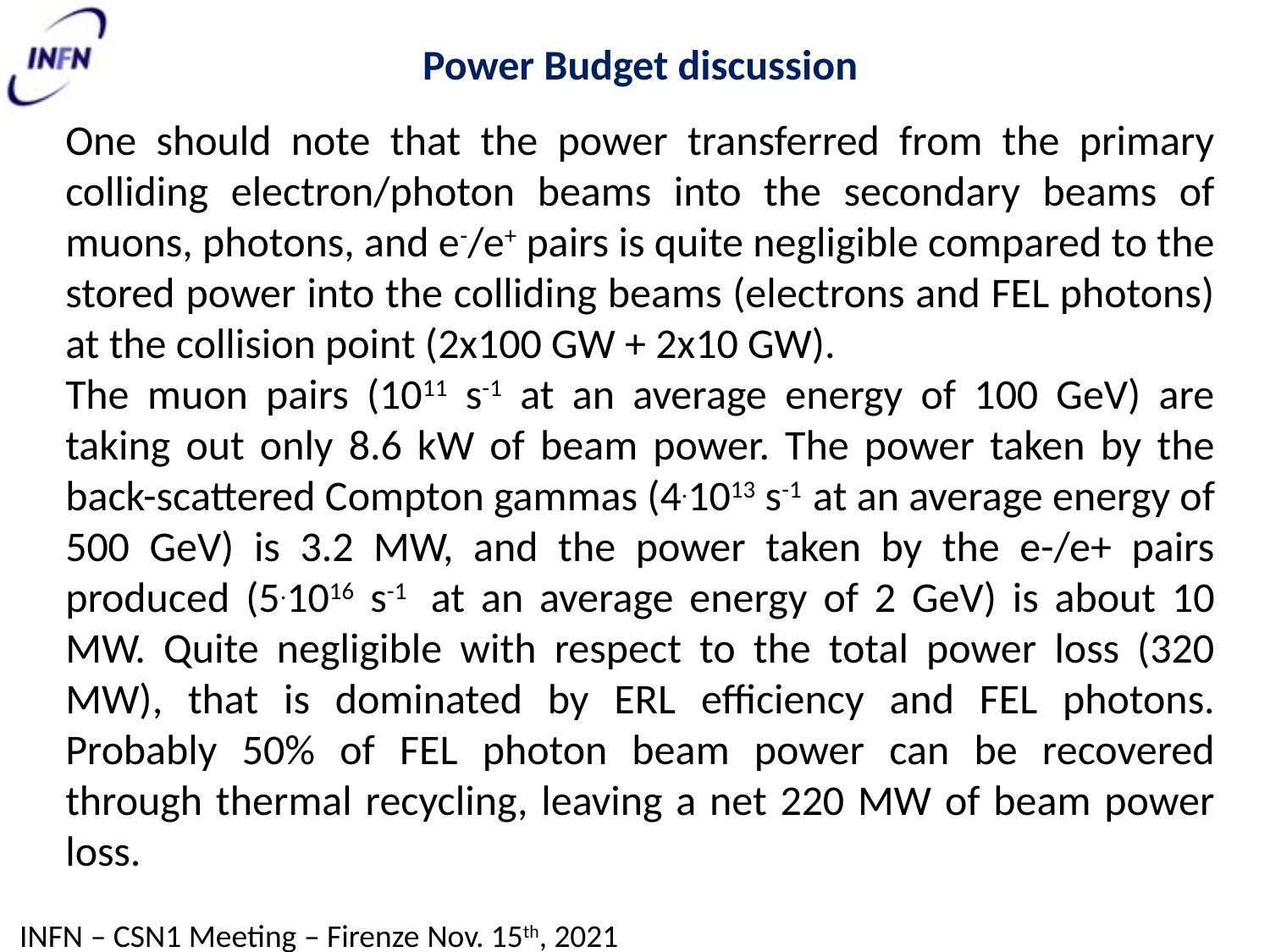

Power Budget discussion
One should note that the power transferred from the primary colliding electron/photon beams into the secondary beams of muons, photons, and e-/e+ pairs is quite negligible compared to the stored power into the colliding beams (electrons and FEL photons) at the collision point (2x100 GW + 2x10 GW).
The muon pairs (1011 s-1 at an average energy of 100 GeV) are taking out only 8.6 kW of beam power. The power taken by the back-scattered Compton gammas (4.1013 s-1  at an average energy of 500 GeV) is 3.2 MW, and the power taken by the e-/e+ pairs produced (5.1016 s-1  at an average energy of 2 GeV) is about 10 MW. Quite negligible with respect to the total power loss (320 MW), that is dominated by ERL efficiency and FEL photons. Probably 50% of FEL photon beam power can be recovered through thermal recycling, leaving a net 220 MW of beam power loss.
INFN – CSN1 Meeting – Firenze Nov. 15th, 2021